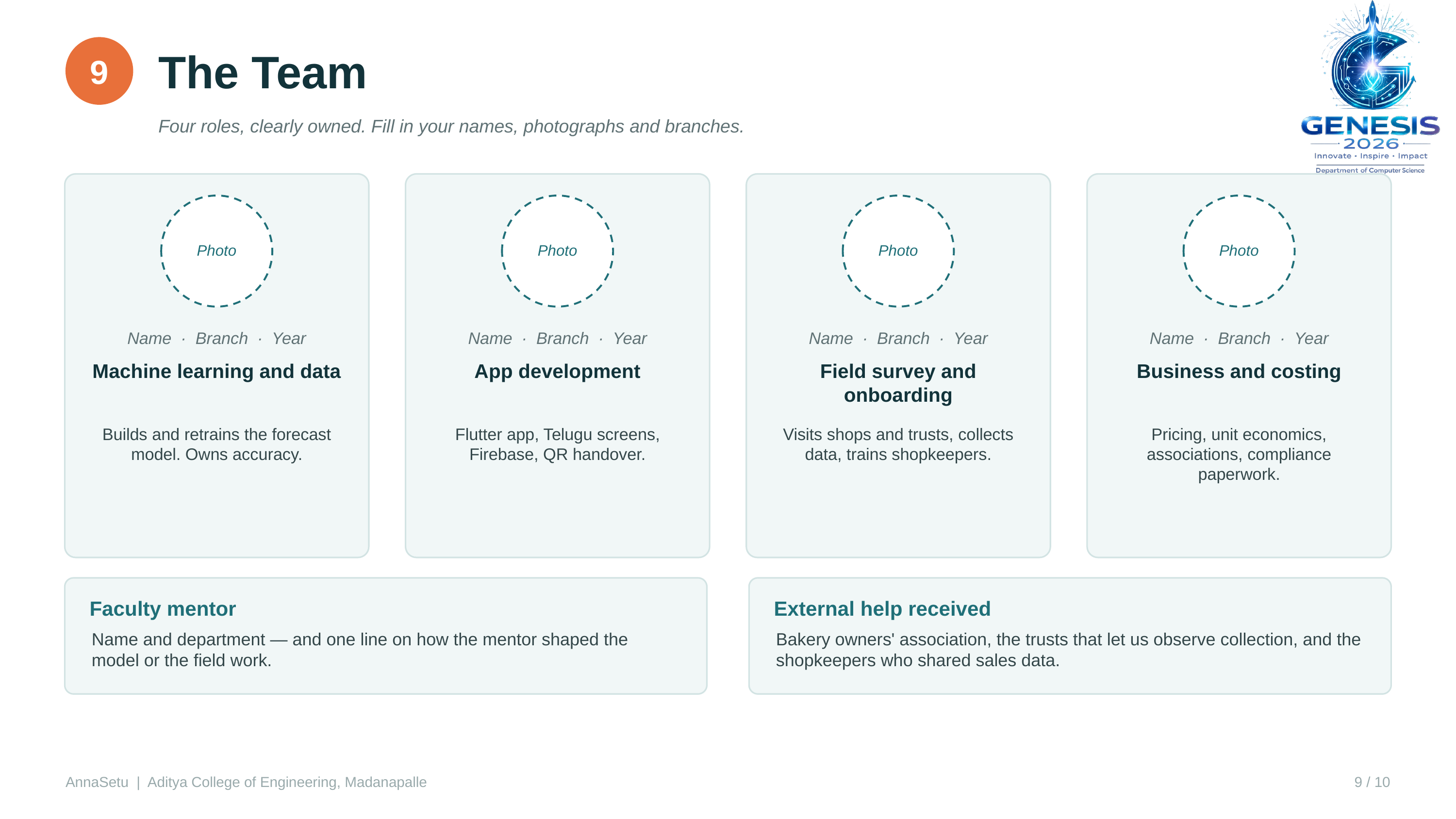

The Team

9

Four roles, clearly owned. Fill in your names, photographs and branches.

Photo

Photo

Photo

Photo

Name  ·  Branch  ·  Year

Name  ·  Branch  ·  Year

Name  ·  Branch  ·  Year

Name  ·  Branch  ·  Year
Machine learning and data
App development
Field survey and onboarding
Business and costing
Builds and retrains the forecast model. Owns accuracy.
Flutter app, Telugu screens, Firebase, QR handover.
Visits shops and trusts, collects data, trains shopkeepers.
Pricing, unit economics, associations, compliance paperwork.

Faculty mentor

External help received
Name and department — and one line on how the mentor shaped the model or the field work.
Bakery owners' association, the trusts that let us observe collection, and the shopkeepers who shared sales data.

AnnaSetu  |  Aditya College of Engineering, Madanapalle

9 / 10